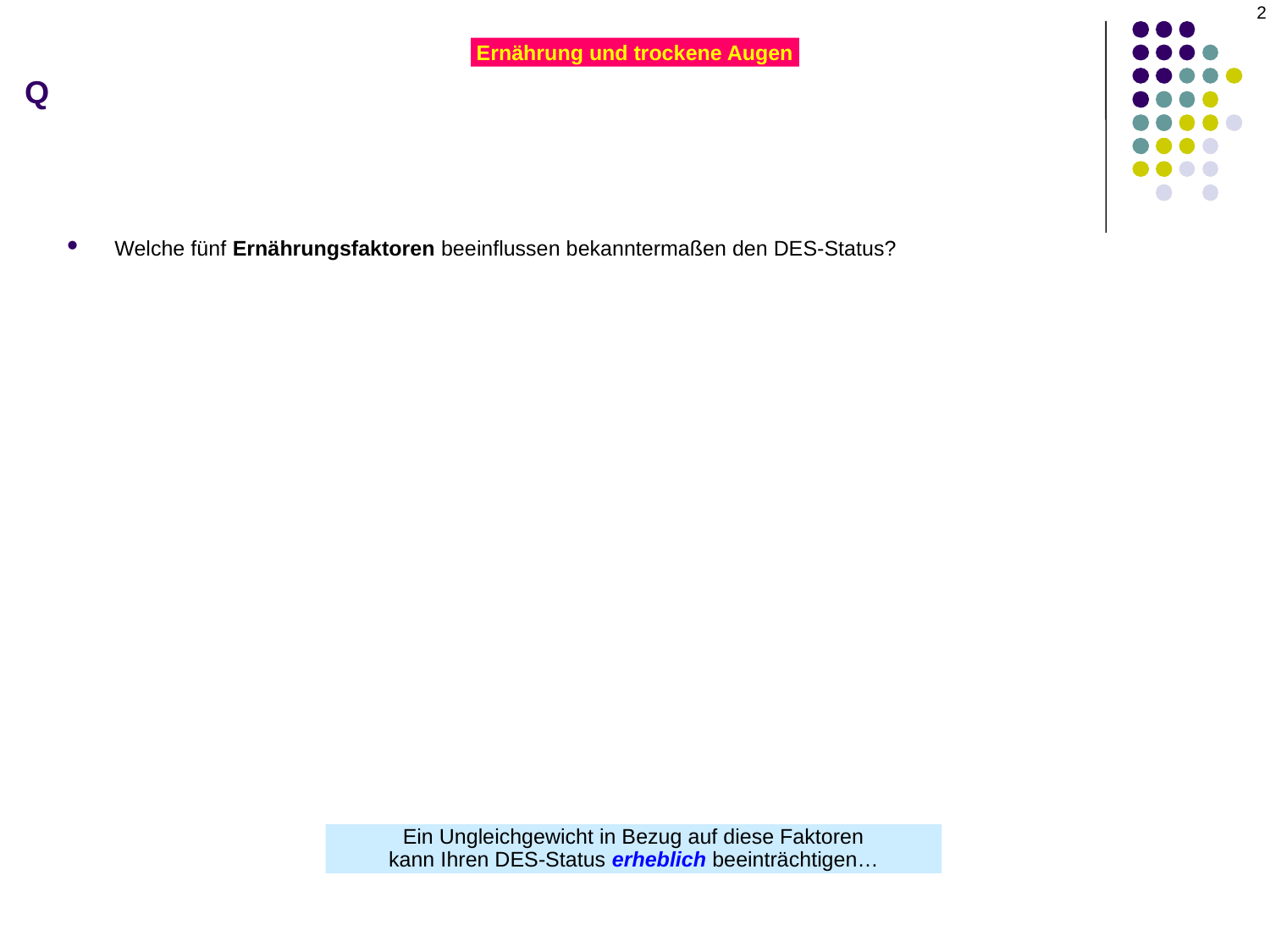

2
# Q
Ernährung und trockene Augen
Welche fünf Ernährungsfaktoren beeinflussen bekanntermaßen den DES-Status?
Ein Ungleichgewicht in Bezug auf diese Faktoren
kann Ihren DES-Status erheblich beeinträchtigen…